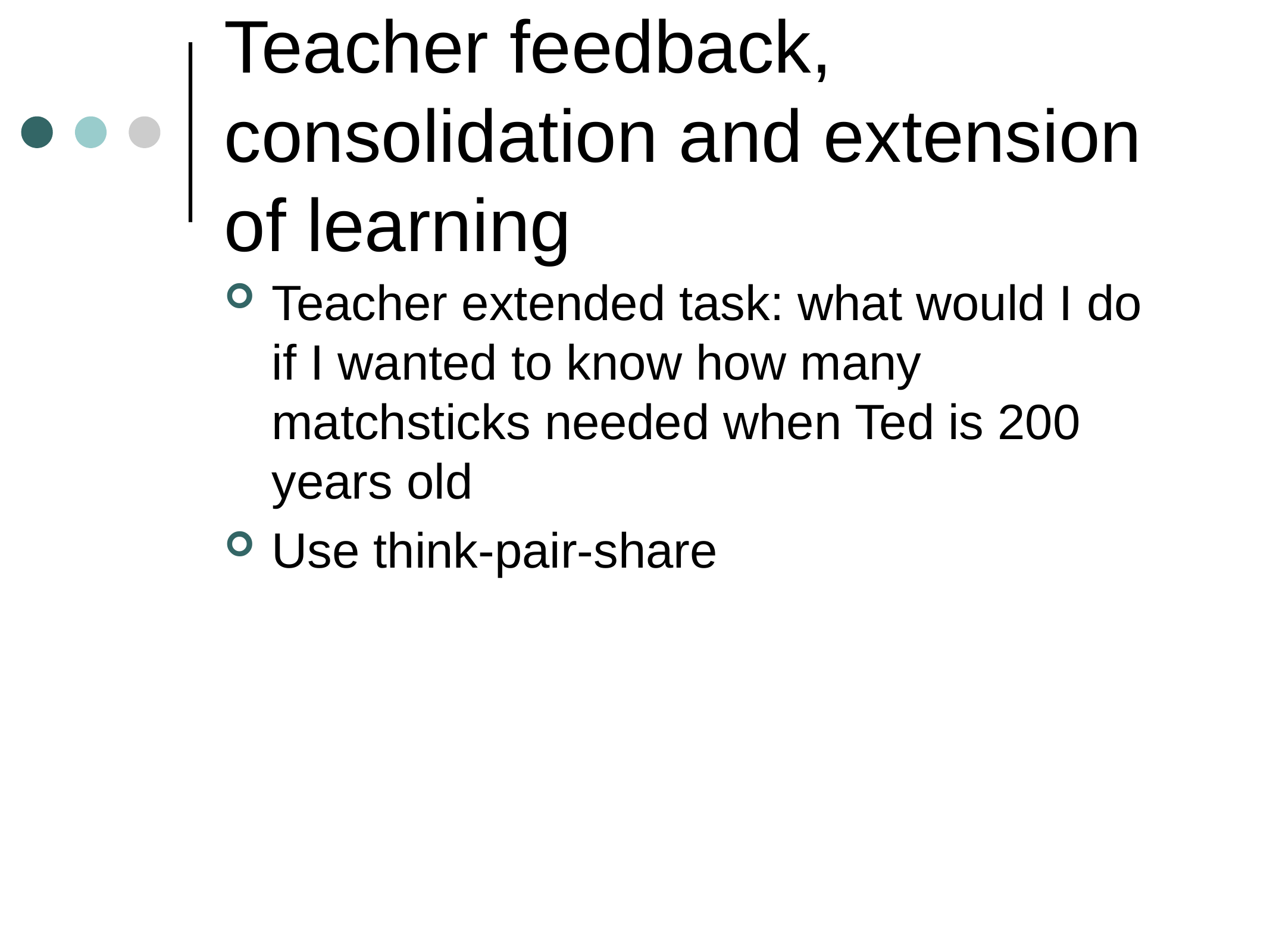

# Teacher feedback, consolidation and extension of learning
Teacher extended task: what would I do if I wanted to know how many matchsticks needed when Ted is 200 years old
Use think-pair-share